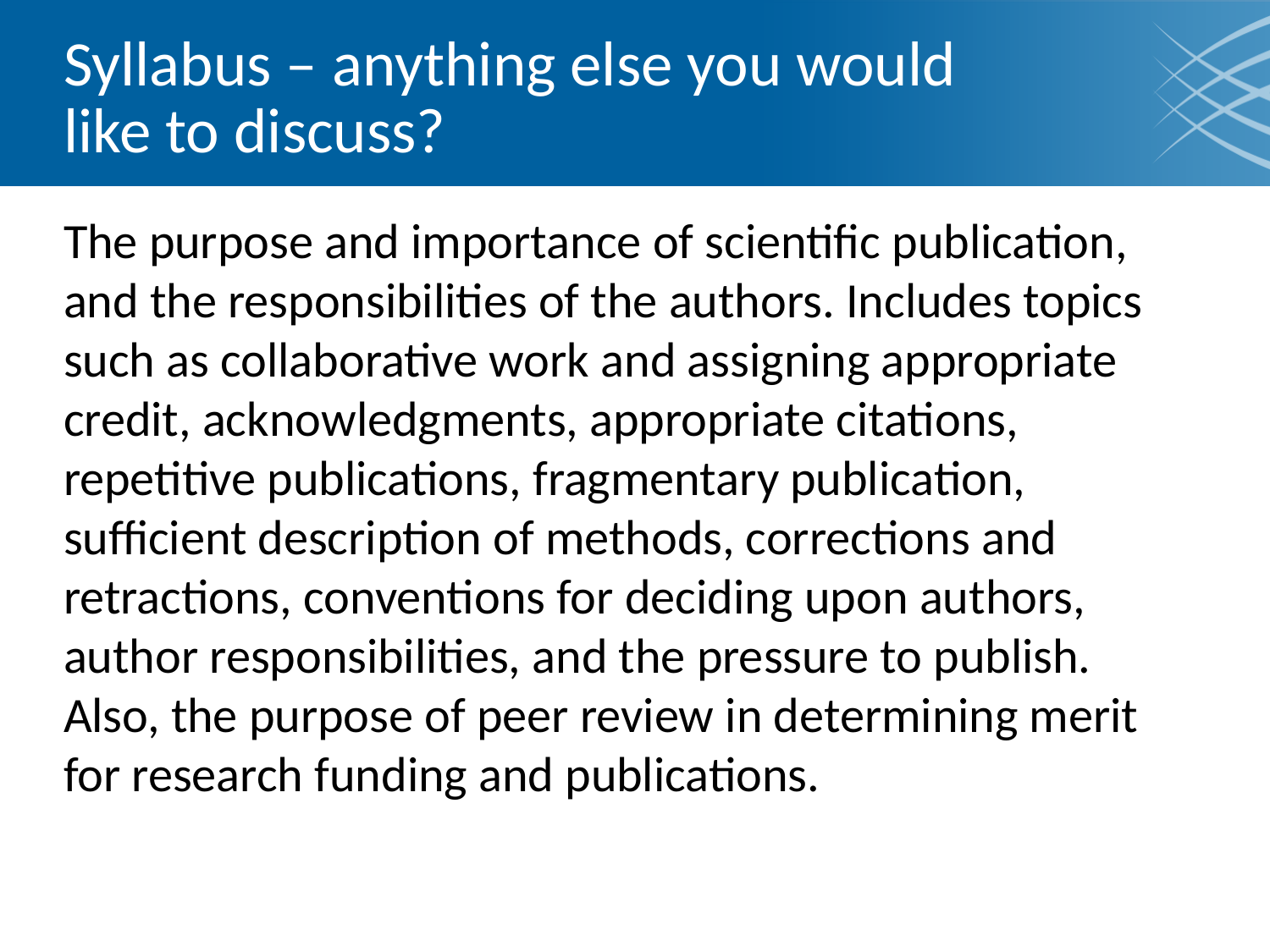

# Syllabus – anything else you would like to discuss?
The purpose and importance of scientific publication, and the responsibilities of the authors. Includes topics such as collaborative work and assigning appropriate credit, acknowledgments, appropriate citations, repetitive publications, fragmentary publication, sufficient description of methods, corrections and retractions, conventions for deciding upon authors, author responsibilities, and the pressure to publish.  Also, the purpose of peer review in determining merit for research funding and publications.